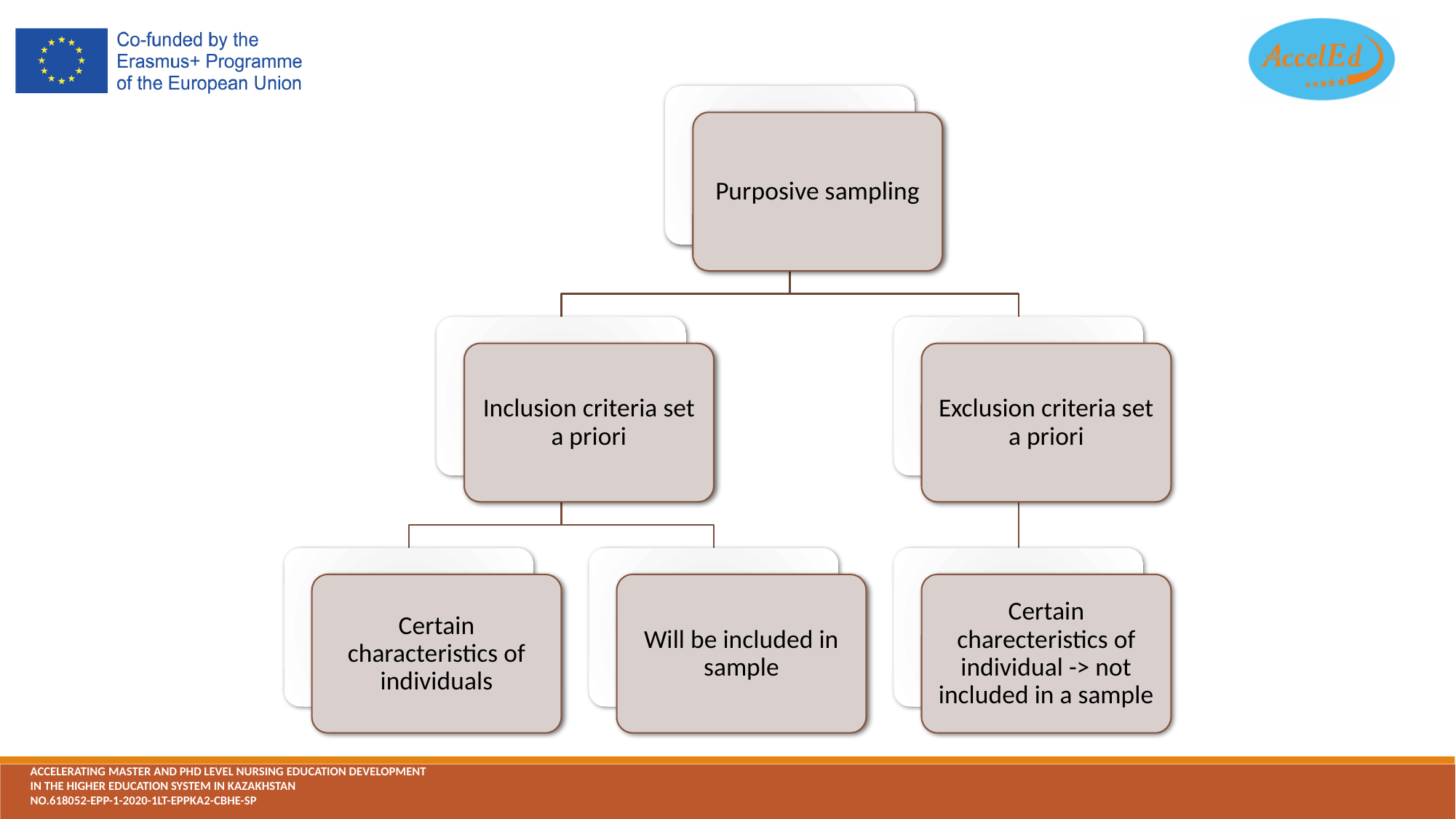

Purposive sampling

Inclusion criteria set a priori

Exclusion criteria set a priori

Certain characteristics of individuals

Will be included in sample

Certain charecteristics of individual -> not included in a sample